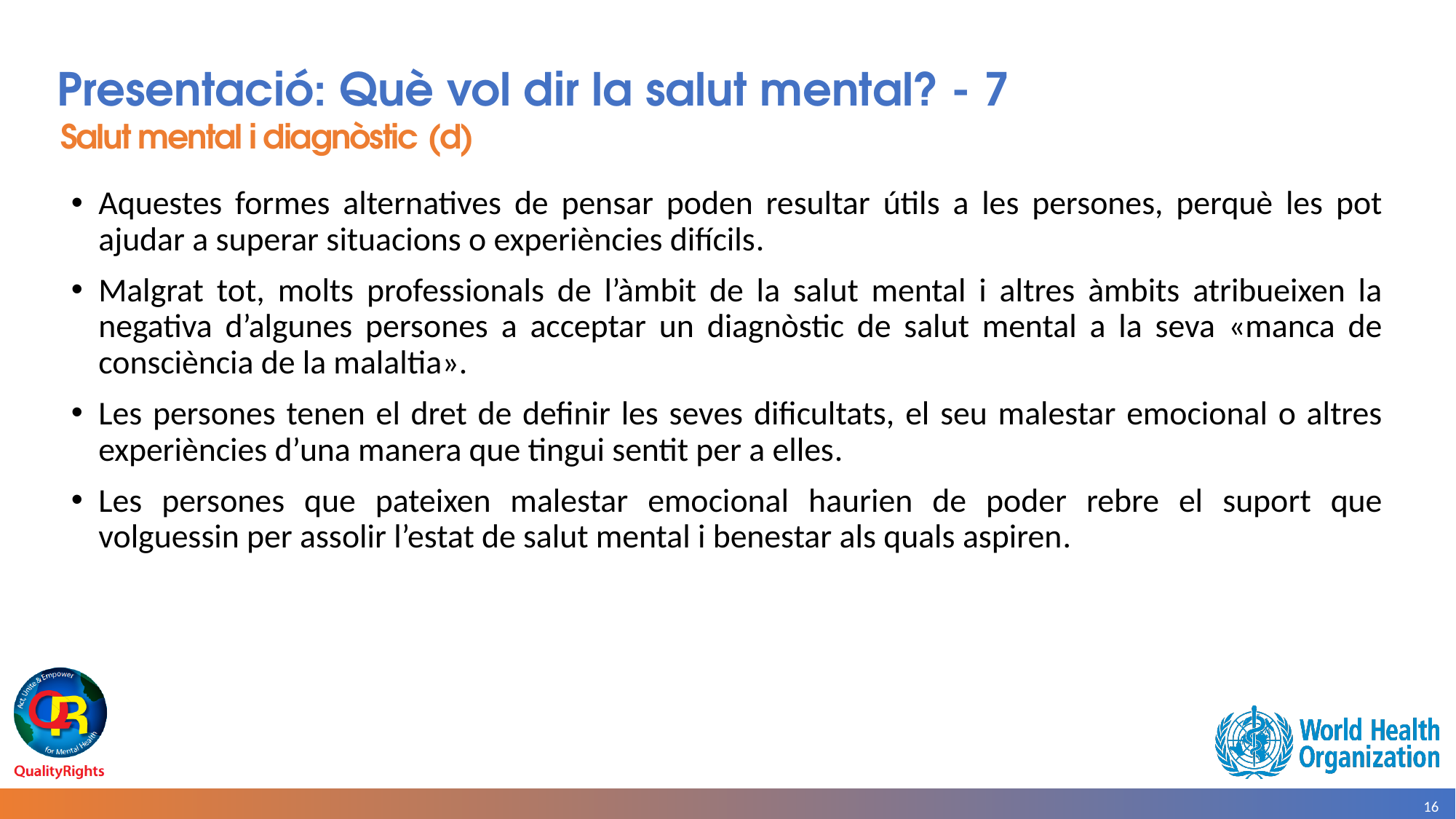

# Presentació: Què vol dir la salut mental? - 7
Salut mental i diagnòstic (d)
Aquestes formes alternatives de pensar poden resultar útils a les persones, perquè les pot ajudar a superar situacions o experiències difícils.
Malgrat tot, molts professionals de l’àmbit de la salut mental i altres àmbits atribueixen la negativa d’algunes persones a acceptar un diagnòstic de salut mental a la seva «manca de consciència de la malaltia».
Les persones tenen el dret de definir les seves dificultats, el seu malestar emocional o altres experiències d’una manera que tingui sentit per a elles.
Les persones que pateixen malestar emocional haurien de poder rebre el suport que volguessin per assolir l’estat de salut mental i benestar als quals aspiren.